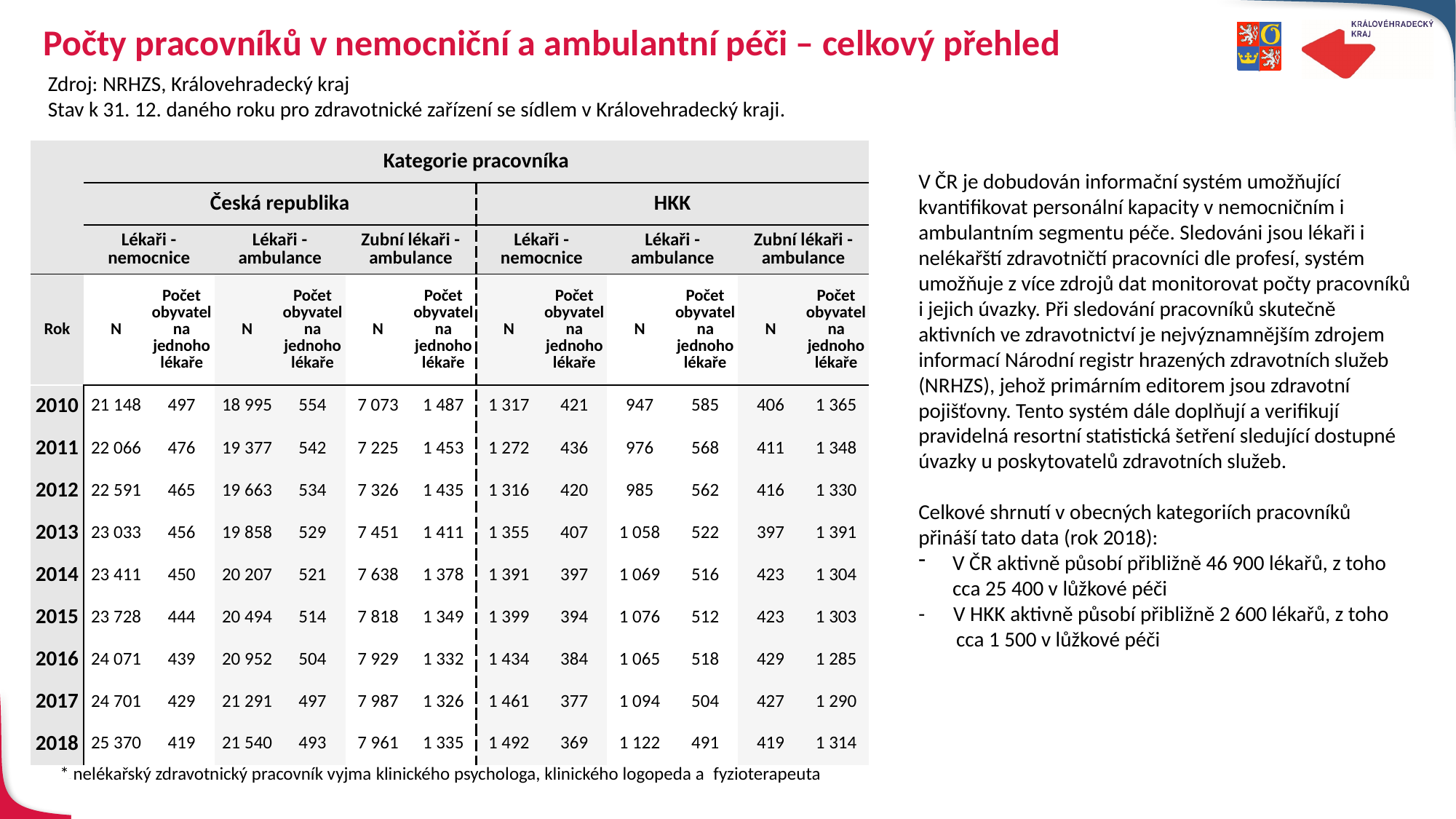

# Počty pracovníků v nemocniční a ambulantní péči – celkový přehled
Zdroj: NRHZS, Královehradecký kraj
Stav k 31. 12. daného roku pro zdravotnické zařízení se sídlem v Královehradecký kraji.
|  | Kategorie pracovníka |  |  |  |  |  |  |  |  |  |  |  |
| --- | --- | --- | --- | --- | --- | --- | --- | --- | --- | --- | --- | --- |
|  | Česká republika |  |  |  |  |  | HKK |  |  |  |  |  |
|  | Lékaři - nemocnice |  | Lékaři - ambulance |  | Zubní lékaři - ambulance |  | Lékaři - nemocnice |  | Lékaři - ambulance |  | Zubní lékaři - ambulance |  |
| Rok | N | Počet obyvatel na jednoho lékaře | N | Počet obyvatel na jednoho lékaře | N | Počet obyvatel na jednoho lékaře | N | Počet obyvatel na jednoho lékaře | N | Počet obyvatel na jednoho lékaře | N | Počet obyvatel na jednoho lékaře |
| 2010 | 21 148 | 497 | 18 995 | 554 | 7 073 | 1 487 | 1 317 | 421 | 947 | 585 | 406 | 1 365 |
| 2011 | 22 066 | 476 | 19 377 | 542 | 7 225 | 1 453 | 1 272 | 436 | 976 | 568 | 411 | 1 348 |
| 2012 | 22 591 | 465 | 19 663 | 534 | 7 326 | 1 435 | 1 316 | 420 | 985 | 562 | 416 | 1 330 |
| 2013 | 23 033 | 456 | 19 858 | 529 | 7 451 | 1 411 | 1 355 | 407 | 1 058 | 522 | 397 | 1 391 |
| 2014 | 23 411 | 450 | 20 207 | 521 | 7 638 | 1 378 | 1 391 | 397 | 1 069 | 516 | 423 | 1 304 |
| 2015 | 23 728 | 444 | 20 494 | 514 | 7 818 | 1 349 | 1 399 | 394 | 1 076 | 512 | 423 | 1 303 |
| 2016 | 24 071 | 439 | 20 952 | 504 | 7 929 | 1 332 | 1 434 | 384 | 1 065 | 518 | 429 | 1 285 |
| 2017 | 24 701 | 429 | 21 291 | 497 | 7 987 | 1 326 | 1 461 | 377 | 1 094 | 504 | 427 | 1 290 |
| 2018 | 25 370 | 419 | 21 540 | 493 | 7 961 | 1 335 | 1 492 | 369 | 1 122 | 491 | 419 | 1 314 |
V ČR je dobudován informační systém umožňující kvantifikovat personální kapacity v nemocničním i ambulantním segmentu péče. Sledováni jsou lékaři i nelékařští zdravotničtí pracovníci dle profesí, systém umožňuje z více zdrojů dat monitorovat počty pracovníků i jejich úvazky. Při sledování pracovníků skutečně aktivních ve zdravotnictví je nejvýznamnějším zdrojem informací Národní registr hrazených zdravotních služeb (NRHZS), jehož primárním editorem jsou zdravotní pojišťovny. Tento systém dále doplňují a verifikují pravidelná resortní statistická šetření sledující dostupné úvazky u poskytovatelů zdravotních služeb.

Celkové shrnutí v obecných kategoriích pracovníků přináší tato data (rok 2018):
V ČR aktivně působí přibližně 46 900 lékařů, z toho cca 25 400 v lůžkové péči
-      V HKK aktivně působí přibližně 2 600 lékařů, z toho
        cca 1 500 v lůžkové péči

* nelékařský zdravotnický pracovník vyjma klinického psychologa, klinického logopeda a  fyzioterapeuta